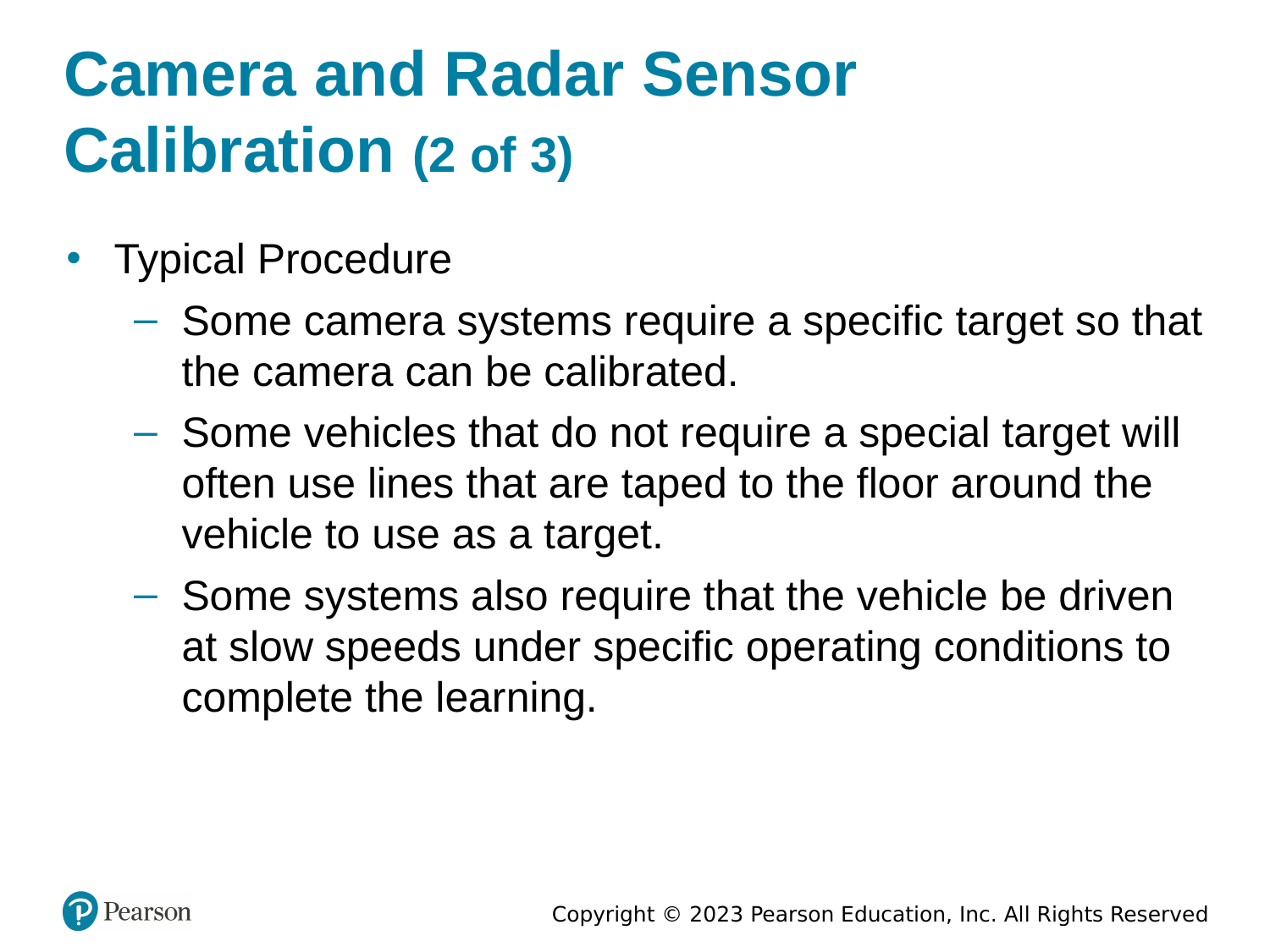

# Camera and Radar Sensor Calibration (2 of 3)
Typical Procedure
Some camera systems require a specific target so that the camera can be calibrated.
Some vehicles that do not require a special target will often use lines that are taped to the floor around the vehicle to use as a target.
Some systems also require that the vehicle be driven at slow speeds under specific operating conditions to complete the learning.